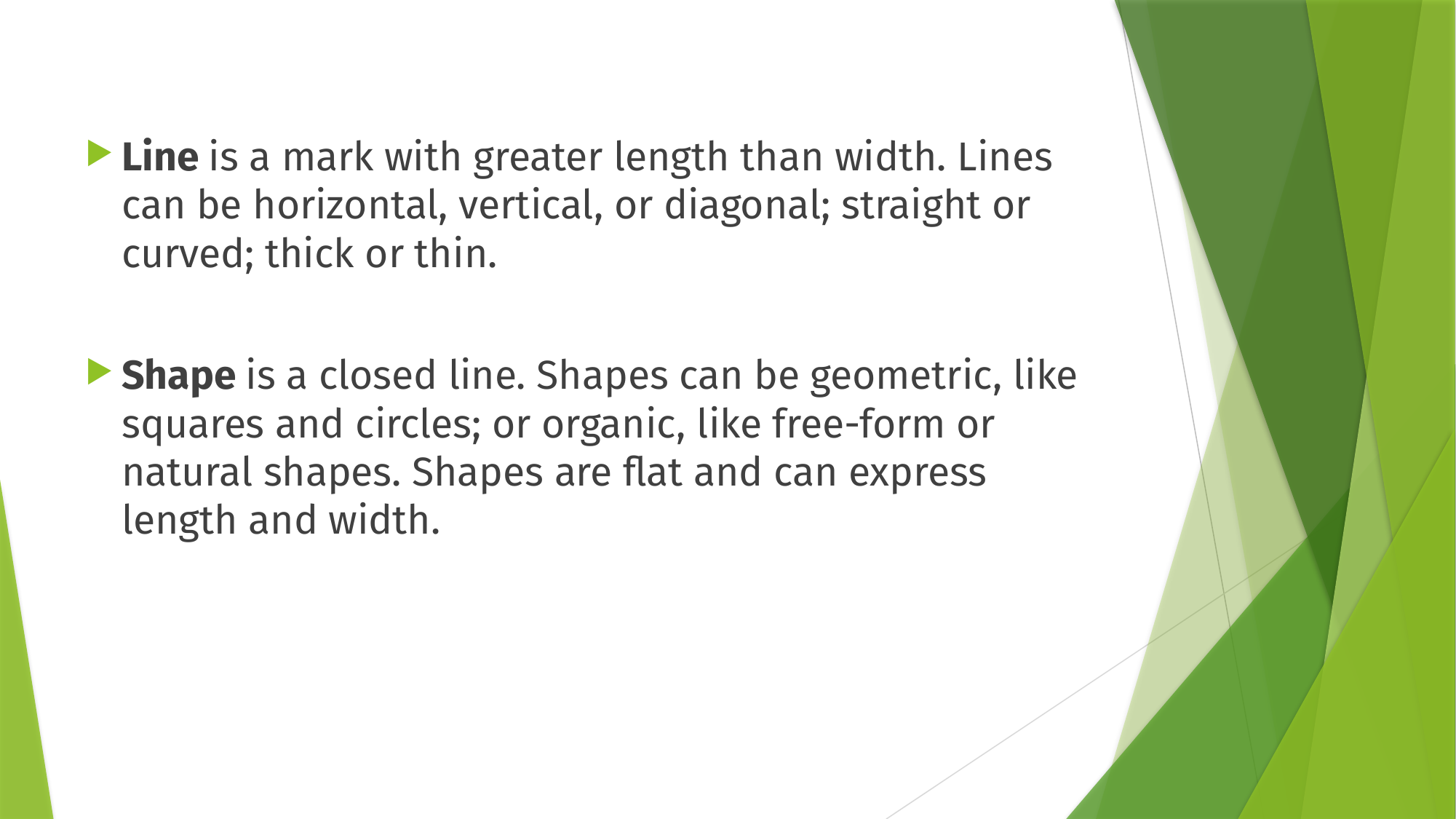

Line is a mark with greater length than width. Lines can be horizontal, vertical, or diagonal; straight or curved; thick or thin.

Shape is a closed line. Shapes can be geometric, like squares and circles; or organic, like free-form or natural shapes. Shapes are flat and can express length and width.